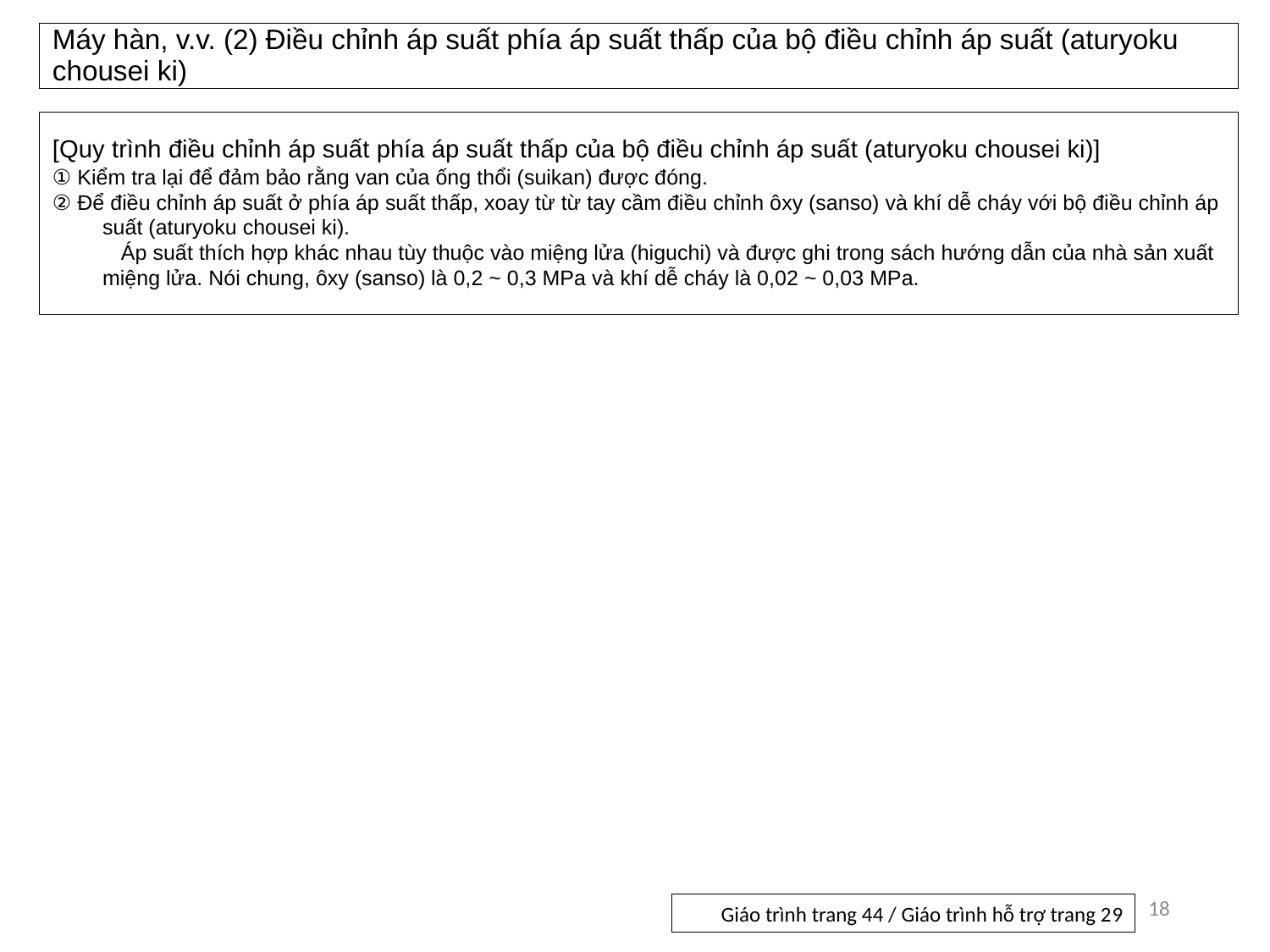

# Máy hàn, v.v. (2) Điều chỉnh áp suất phía áp suất thấp của bộ điều chỉnh áp suất (aturyoku chousei ki)
[Quy trình điều chỉnh áp suất phía áp suất thấp của bộ điều chỉnh áp suất (aturyoku chousei ki)]
① Kiểm tra lại để đảm bảo rằng van của ống thổi (suikan) được đóng.
② Để điều chỉnh áp suất ở phía áp suất thấp, xoay từ từ tay cầm điều chỉnh ôxy (sanso) và khí dễ cháy với bộ điều chỉnh áp suất (aturyoku chousei ki).
　　　Áp suất thích hợp khác nhau tùy thuộc vào miệng lửa (higuchi) và được ghi trong sách hướng dẫn của nhà sản xuất miệng lửa. Nói chung, ôxy (sanso) là 0,2 ~ 0,3 MPa và khí dễ cháy là 0,02 ~ 0,03 MPa.
18
Giáo trình trang 44 / Giáo trình hỗ trợ trang 29